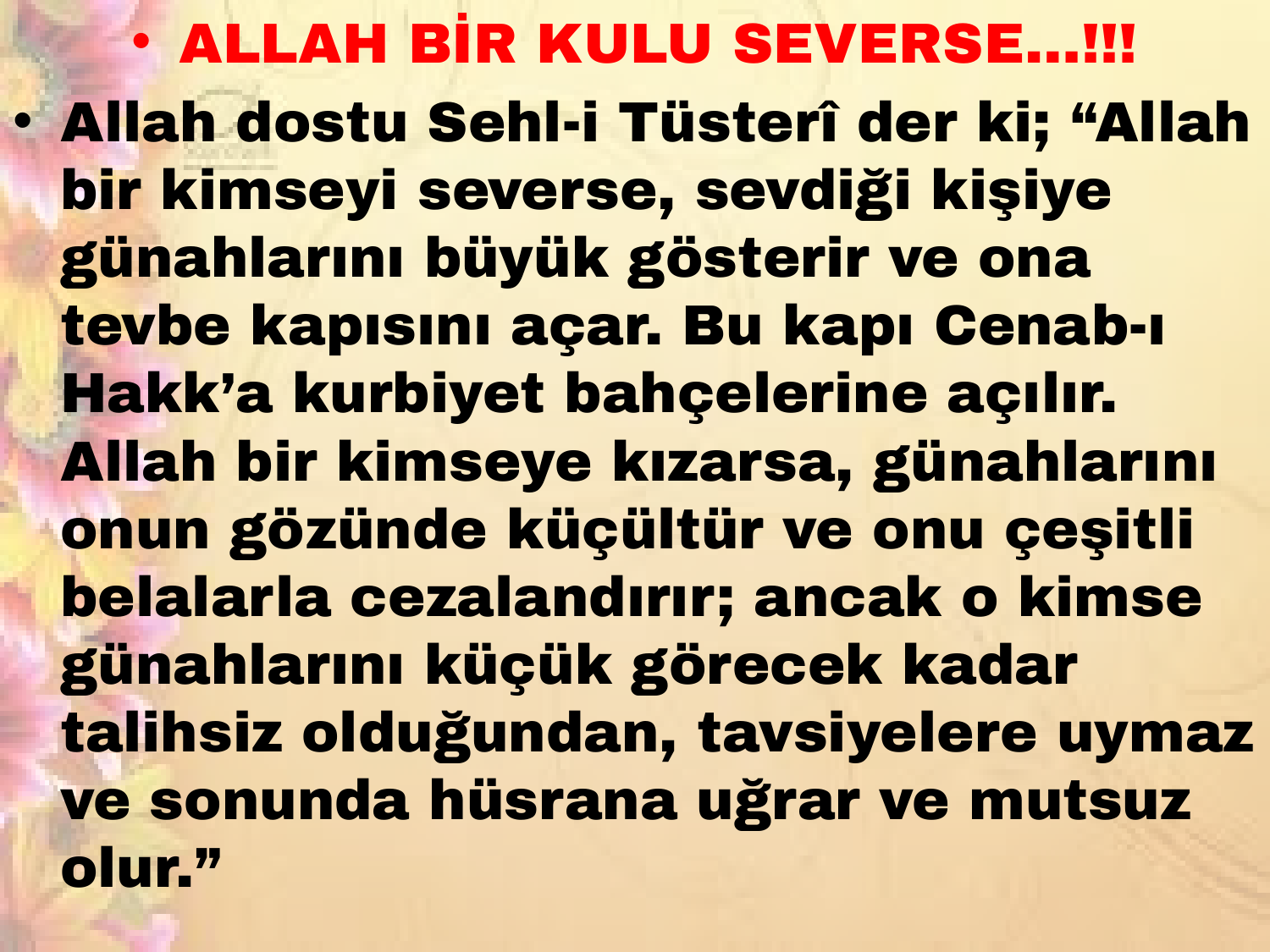

ALLAH BİR KULU SEVERSE…!!!
Allah dostu Sehl-i Tüsterî der ki; “Allah bir kimseyi severse, sevdiği kişiye günahlarını büyük gösterir ve ona tevbe kapısını açar. Bu kapı Cenab-ı Hakk’a kurbiyet bahçelerine açılır. Allah bir kimseye kızarsa, günahlarını onun gözünde küçültür ve onu çeşitli belalarla cezalandırır; ancak o kimse günahlarını küçük görecek kadar talihsiz olduğundan, tavsiyelere uymaz ve sonunda hüsrana uğrar ve mutsuz olur.”